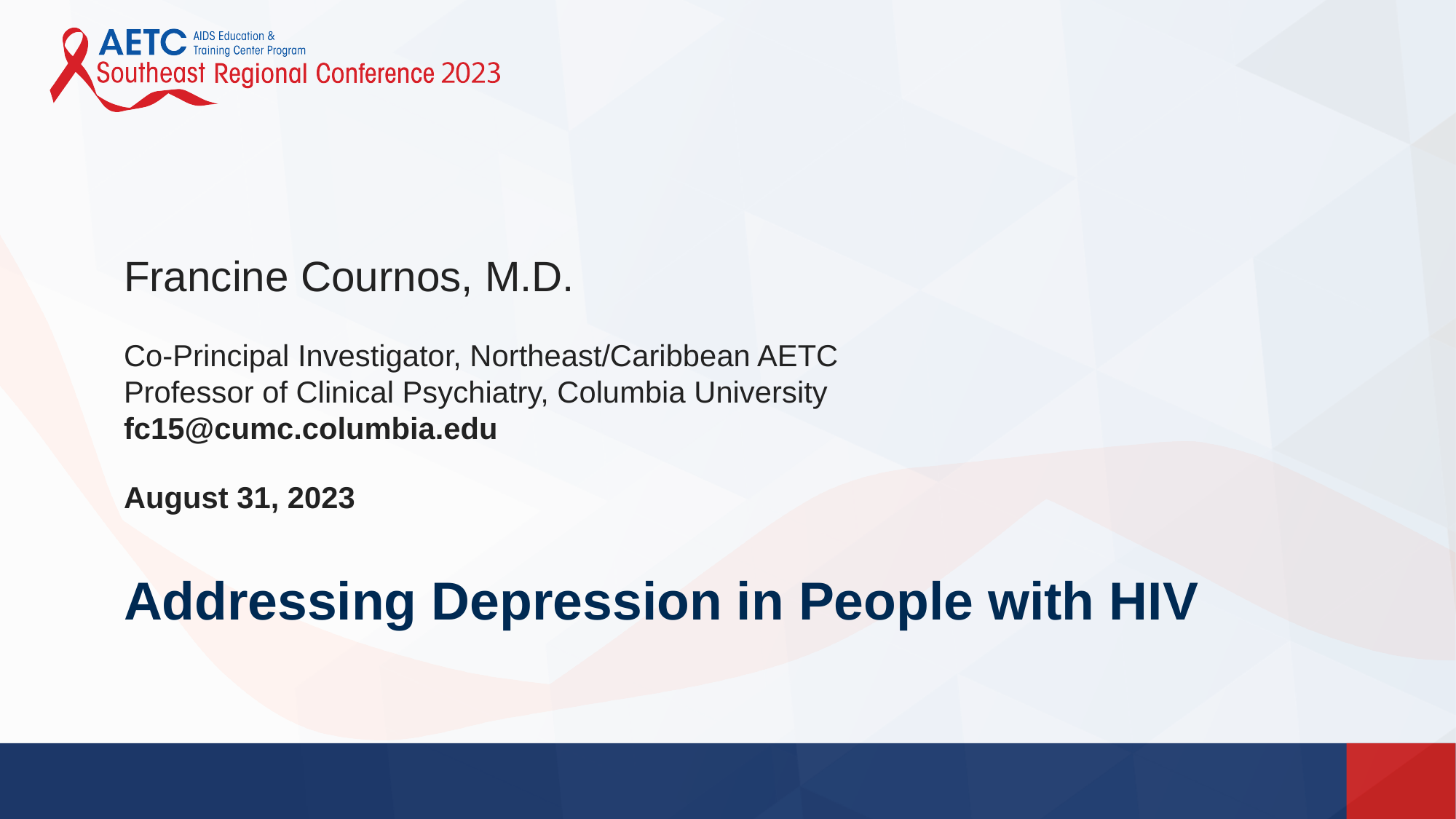

# Francine Cournos, M.D. Co-Principal Investigator, Northeast/Caribbean AETC Professor of Clinical Psychiatry, Columbia University fc15@cumc.columbia.edu August 31, 2023
Addressing Depression in People with HIV